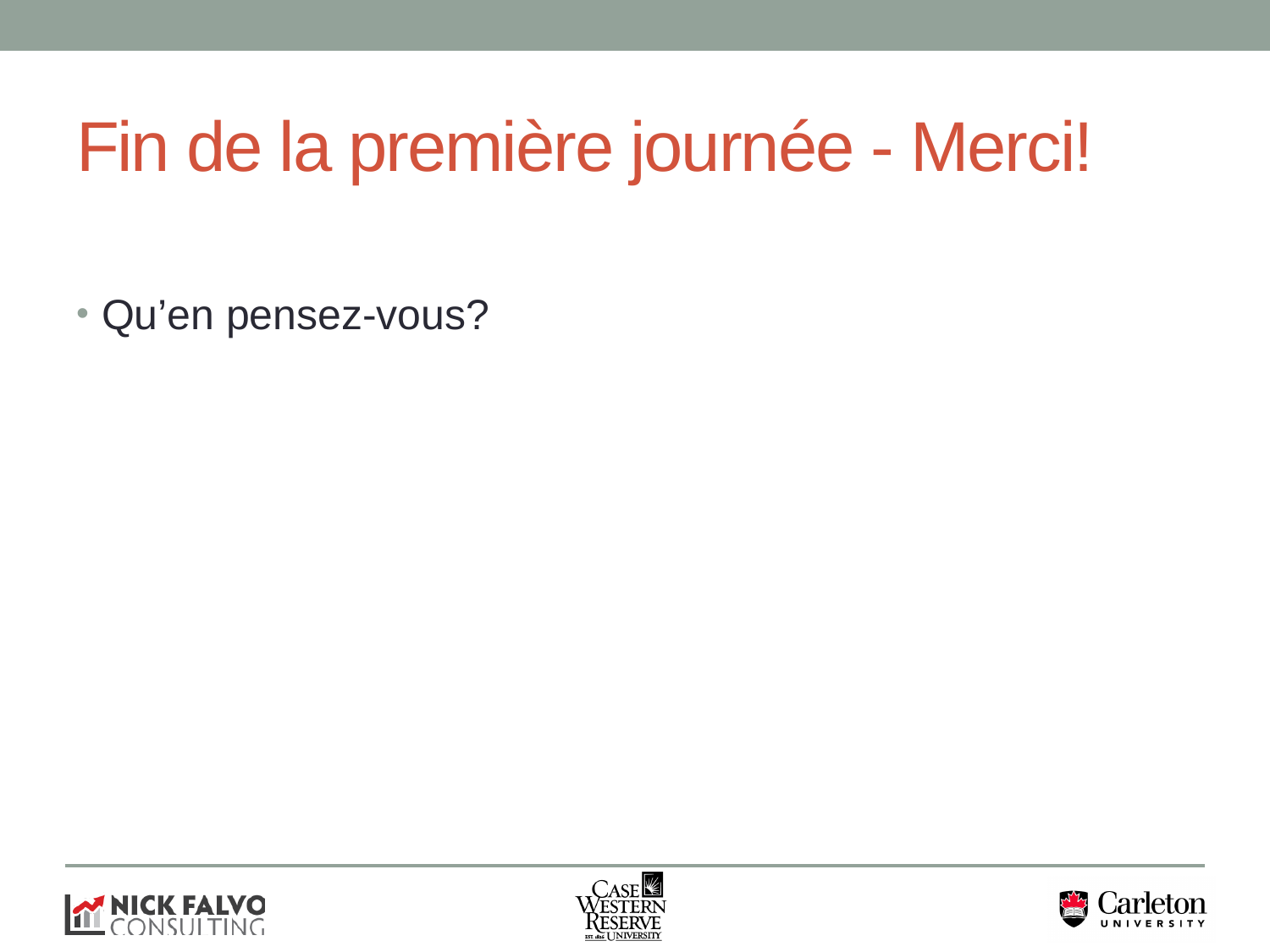

# Fin de la première journée - Merci!

Qu’en pensez-vous?